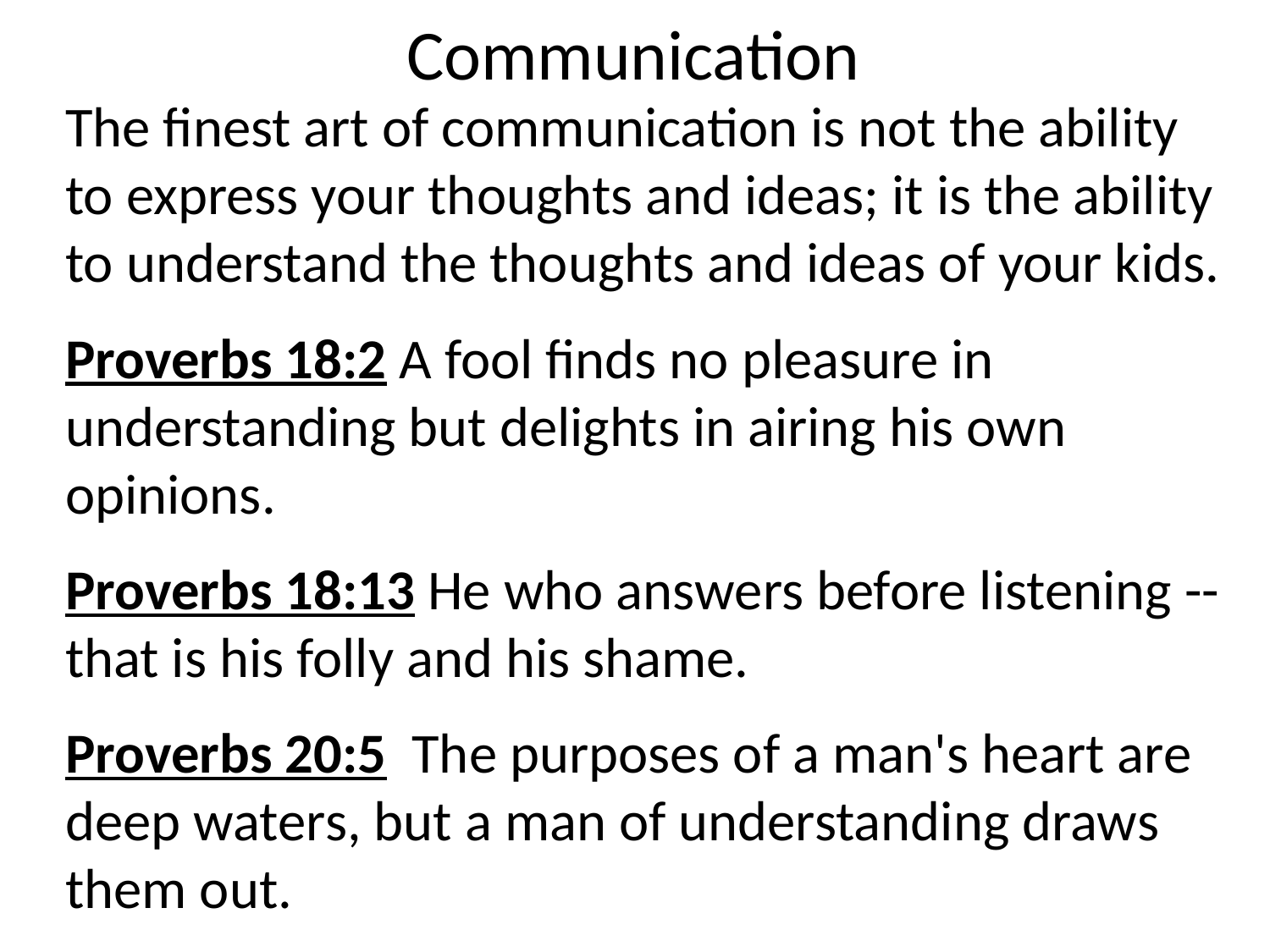

# Communication
The finest art of communication is not the ability to express your thoughts and ideas; it is the ability to understand the thoughts and ideas of your kids.
Proverbs 18:2 A fool finds no pleasure in understanding but delights in airing his own opinions.
Proverbs 18:13 He who answers before listening -- that is his folly and his shame.
Proverbs 20:5  The purposes of a man's heart are deep waters, but a man of understanding draws them out.